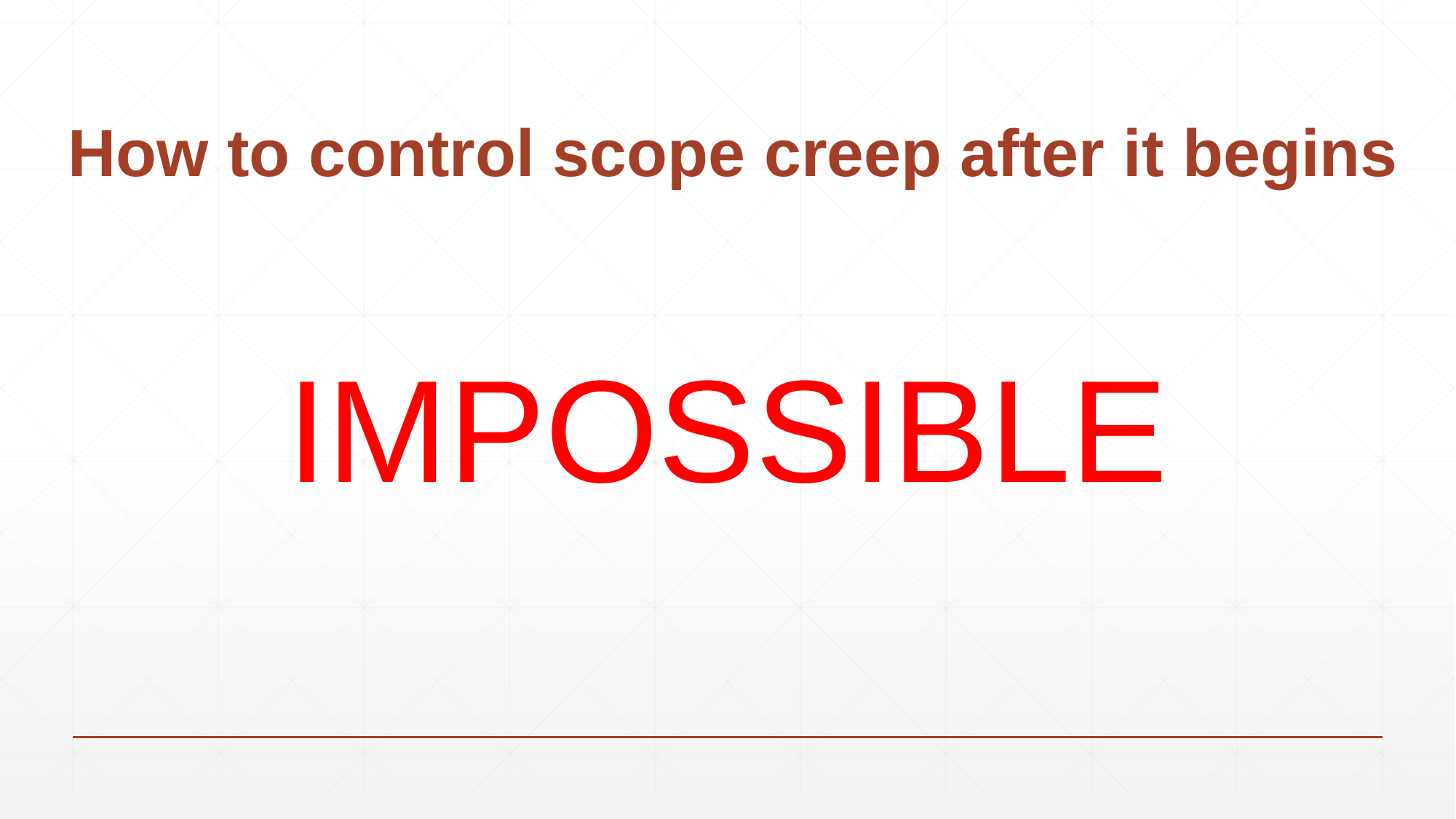

# How to control scope creep after it begins

IMPOSSIBLE